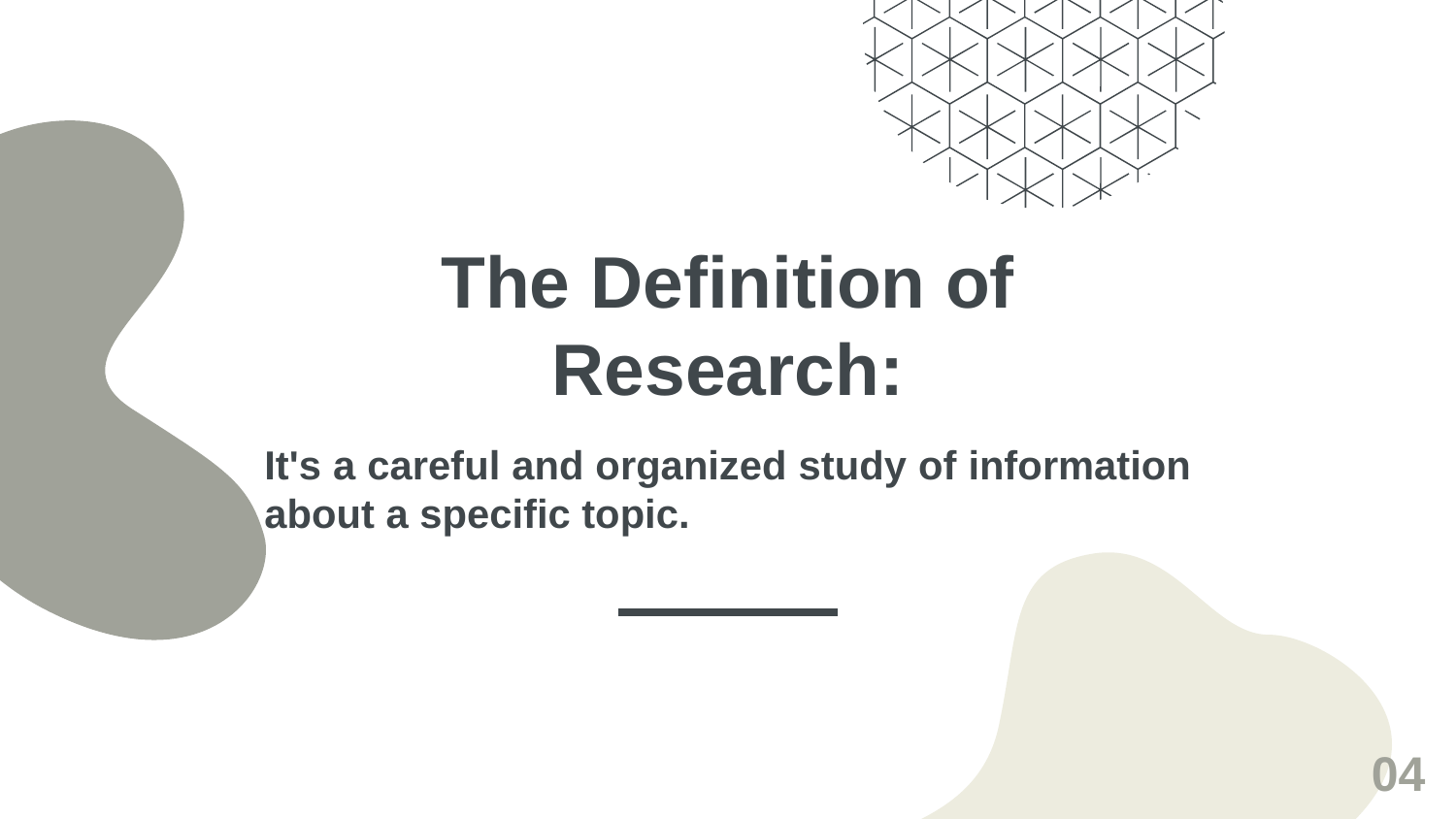

# The Definition of Research:
It's a careful and organized study of information about a specific topic.

04